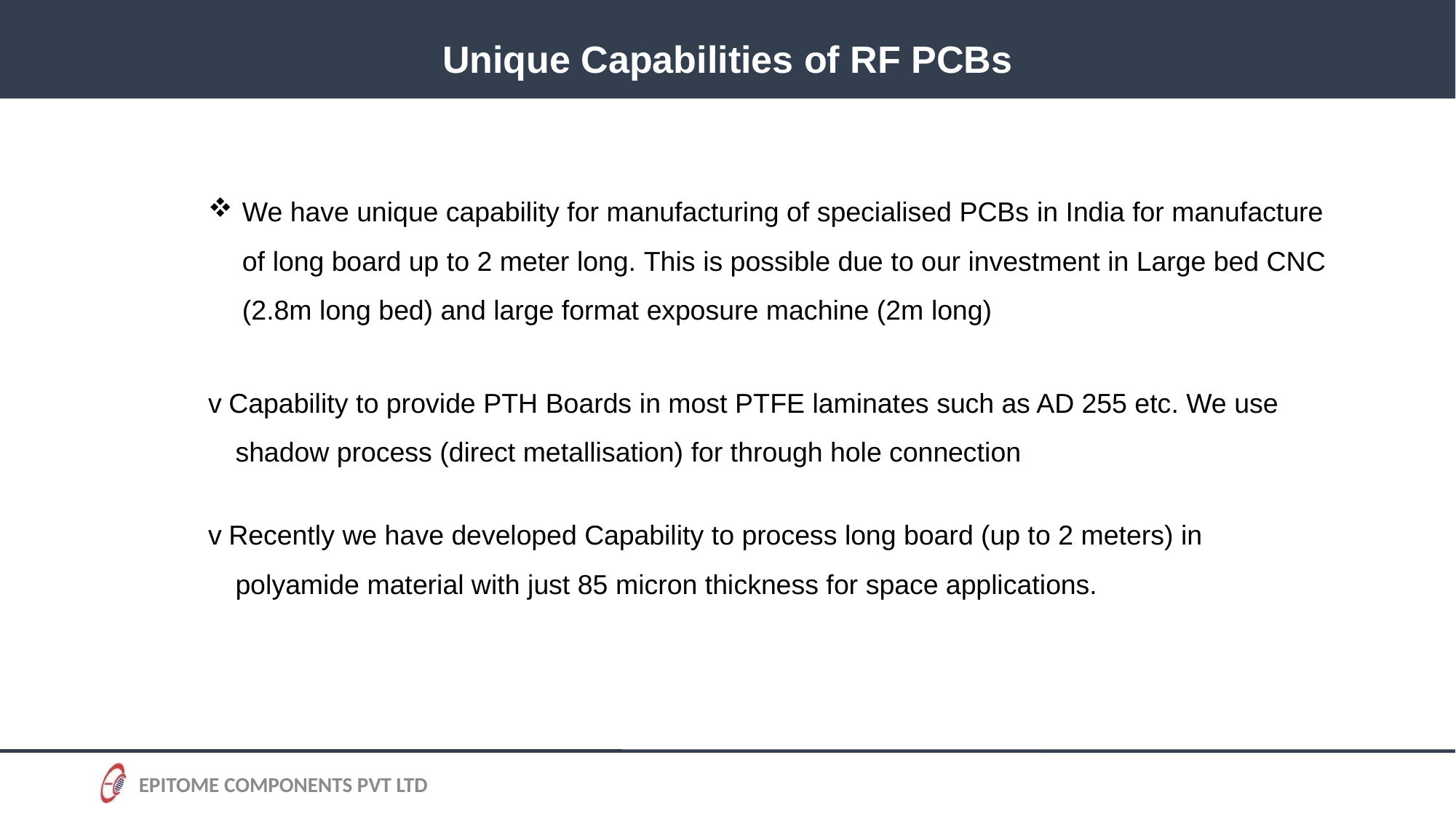

# Unique Capabilities of RF PCBs

We have unique capability for manufacturing of specialised PCBs in India for manufacture of long board up to 2 meter long. This is possible due to our investment in Large bed CNC (2.8m long bed) and large format exposure machine (2m long)

v Capability to provide PTH Boards in most PTFE laminates such as AD 255 etc. We use shadow process (direct metallisation) for through hole connection

v Recently we have developed Capability to process long board (up to 2 meters) in polyamide material with just 85 micron thickness for space applications.

EPITOME COMPONENTS PVT LTD